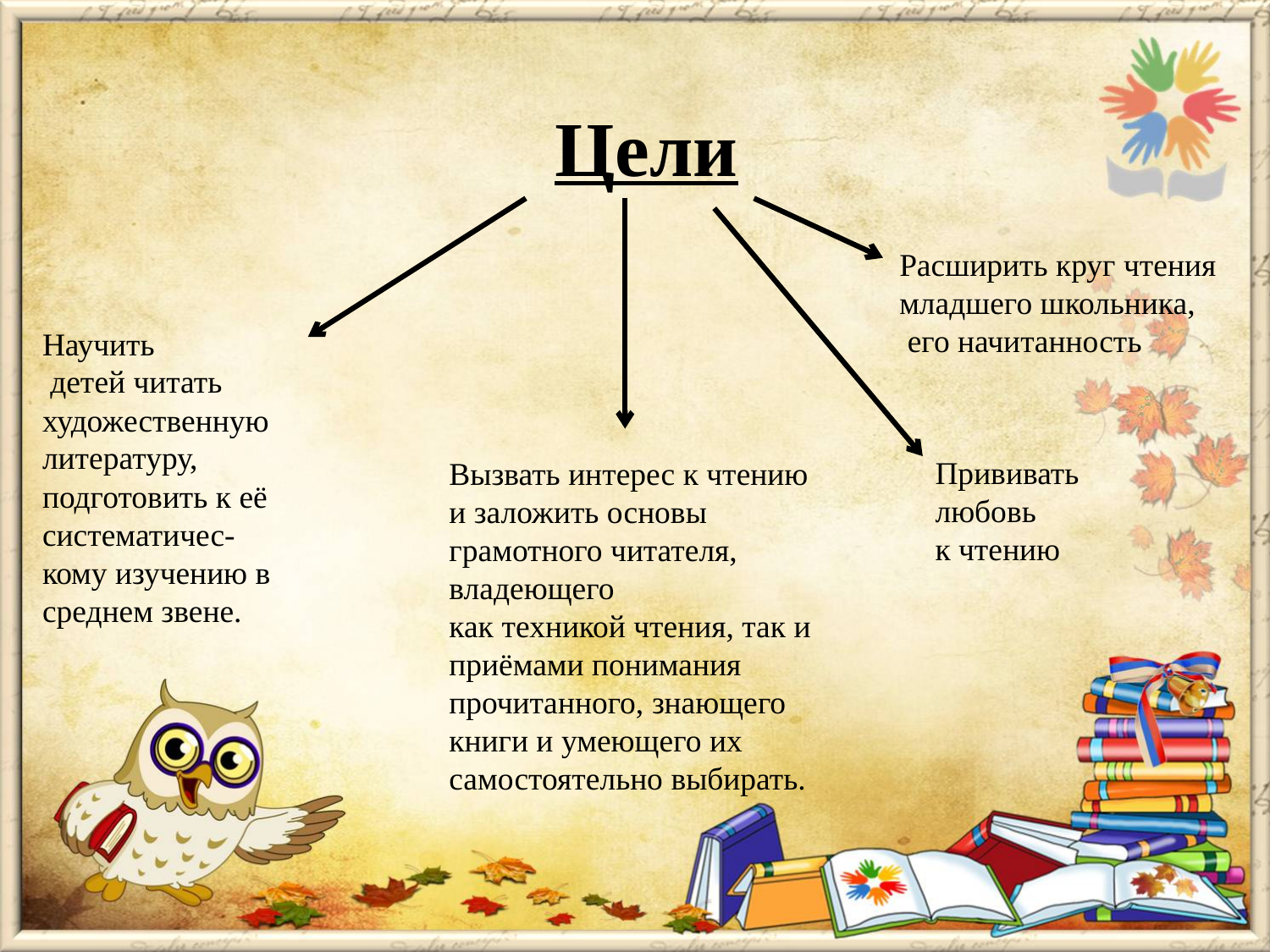

# Цели
Расширить круг чтения
младшего школьника,
 его начитанность
Научить
 детей читать
художественную
литературу,
подготовить к её систематичес-
кому изучению в среднем звене.
Вызвать интерес к чтению
и заложить основы
грамотного читателя, владеющего
как техникой чтения, так и
приёмами понимания  прочитанного, знающего книги и умеющего их самостоятельно выбирать.
Прививать любовь
к чтению